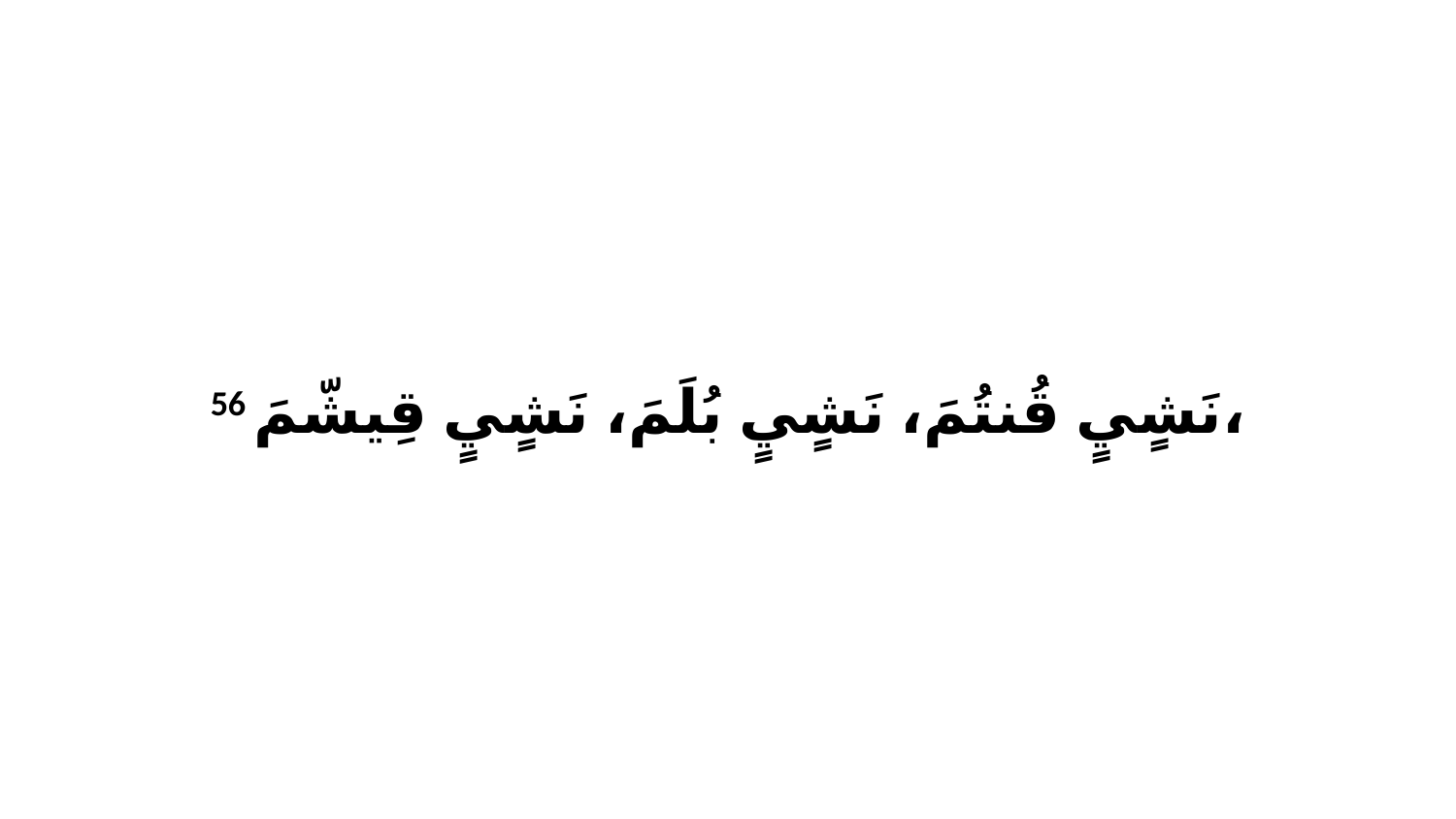

56 نَشٍيٍ قُنتُمَ، نَشٍيٍ بُلَمَ، نَشٍيٍ قِيشّمَ،